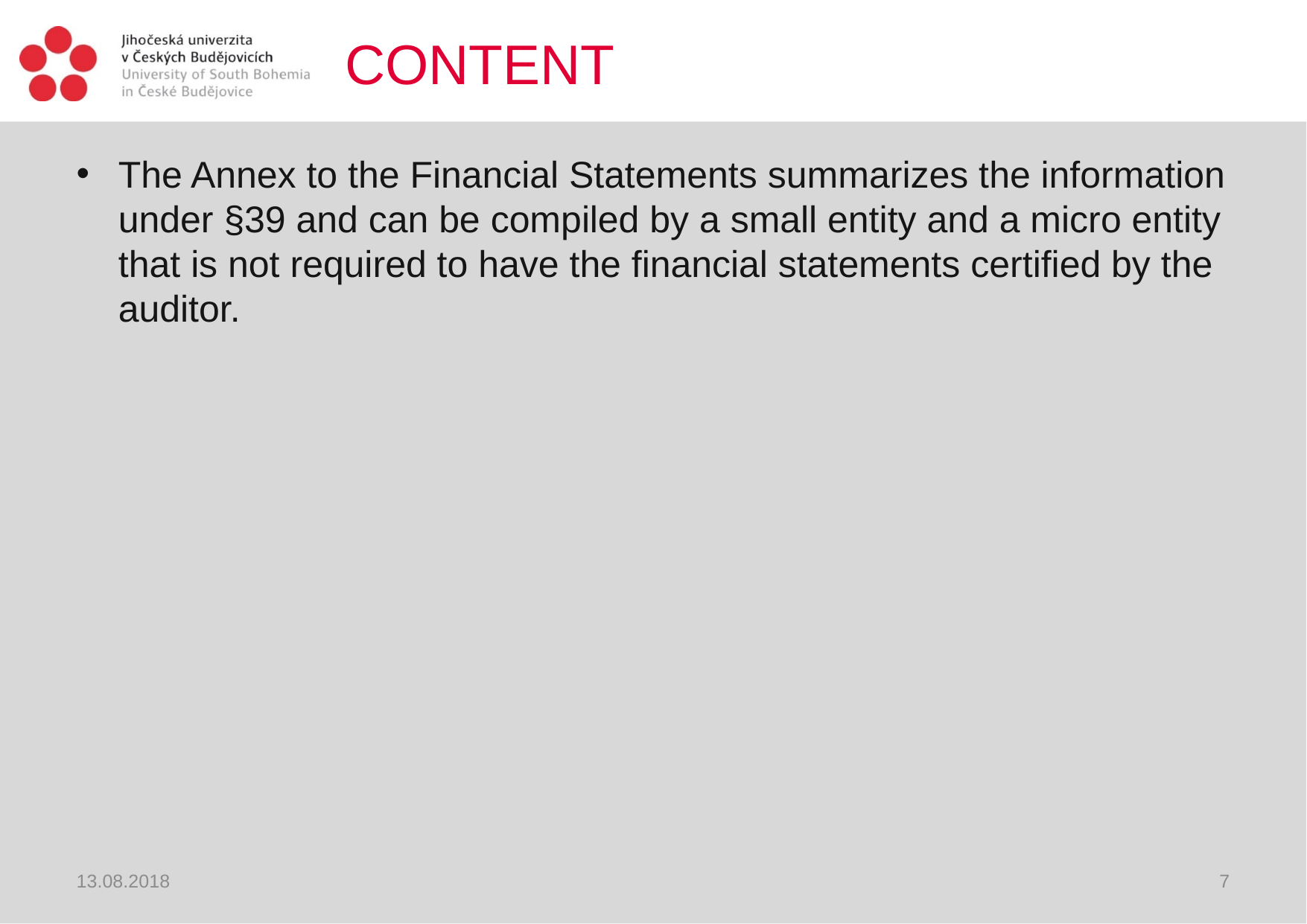

# CONTENT
The Annex to the Financial Statements summarizes the information under §39 and can be compiled by a small entity and a micro entity that is not required to have the financial statements certified by the auditor.

13.08.2018
7